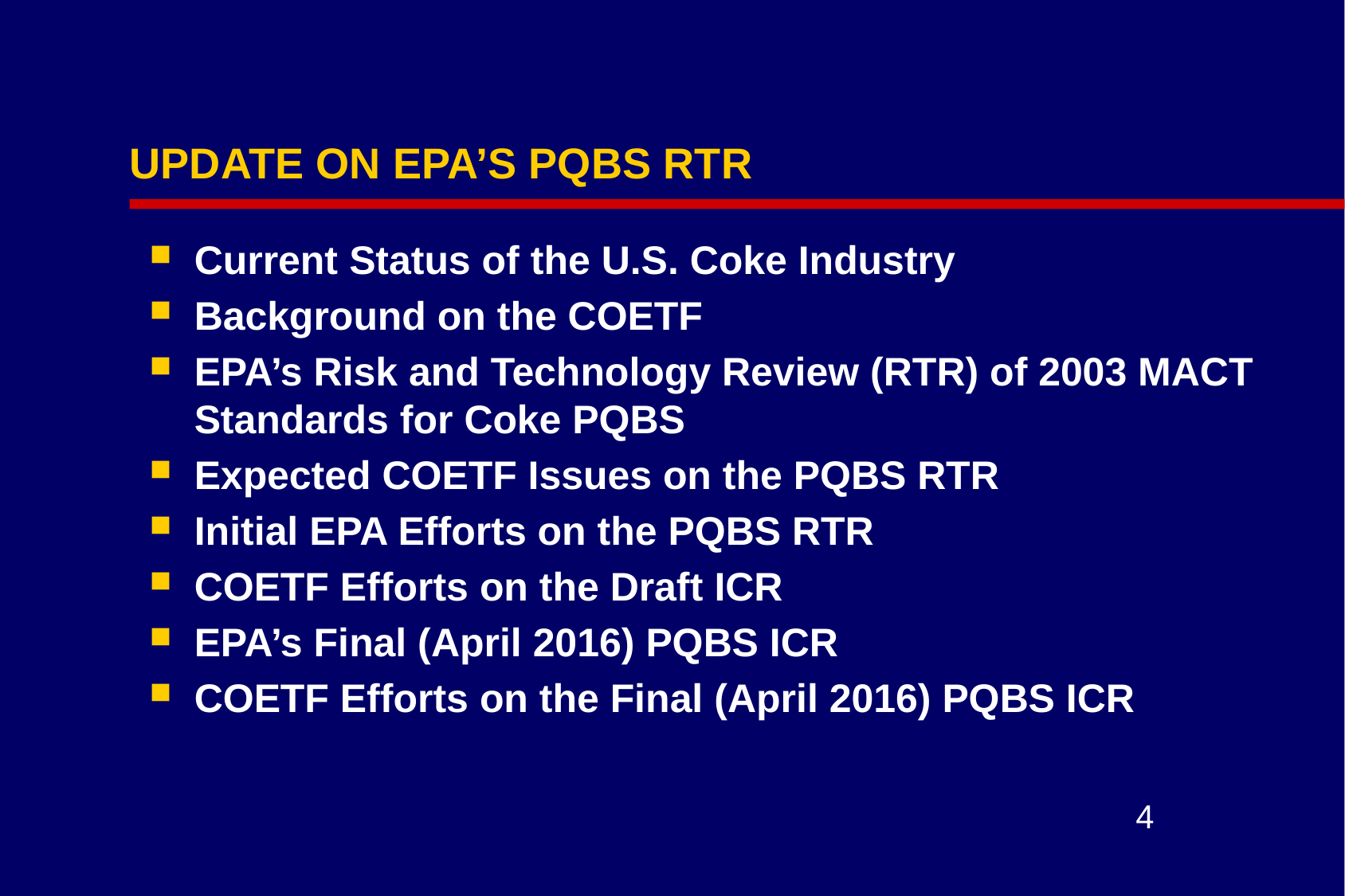

# UPDATE ON EPA’S PQBS RTR

Current Status of the U.S. Coke Industry
Background on the COETF
EPA’s Risk and Technology Review (RTR) of 2003 MACT Standards for Coke PQBS
Expected COETF Issues on the PQBS RTR
Initial EPA Efforts on the PQBS RTR
COETF Efforts on the Draft ICR
EPA’s Final (April 2016) PQBS ICR
COETF Efforts on the Final (April 2016) PQBS ICR

4